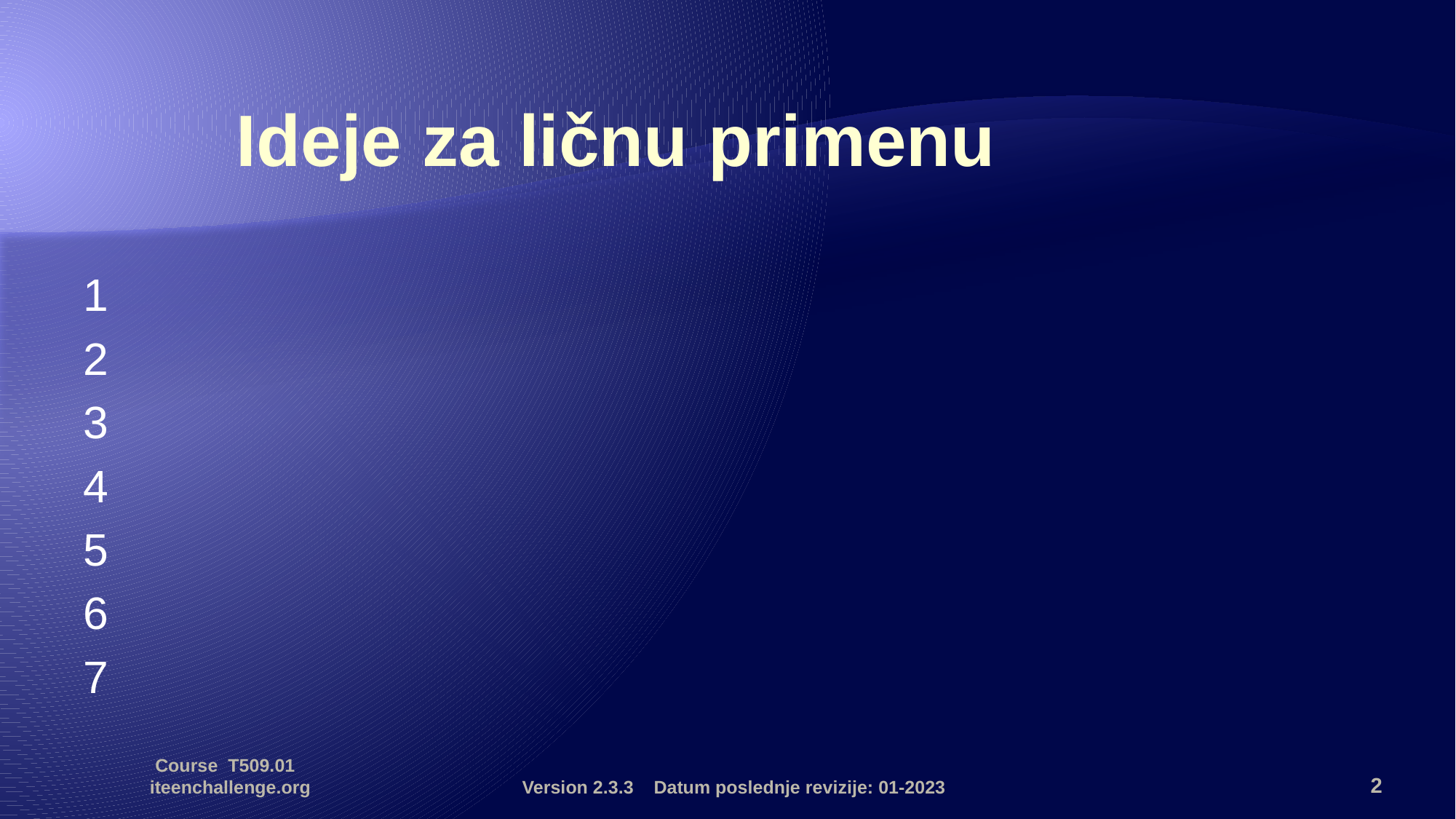

# Ideje za ličnu primenu
1
2
3
4
5
6
7

Course  T509.01   iteenchallenge.org
Version 2.3.3    Datum poslednje revizije: 01-2023
2